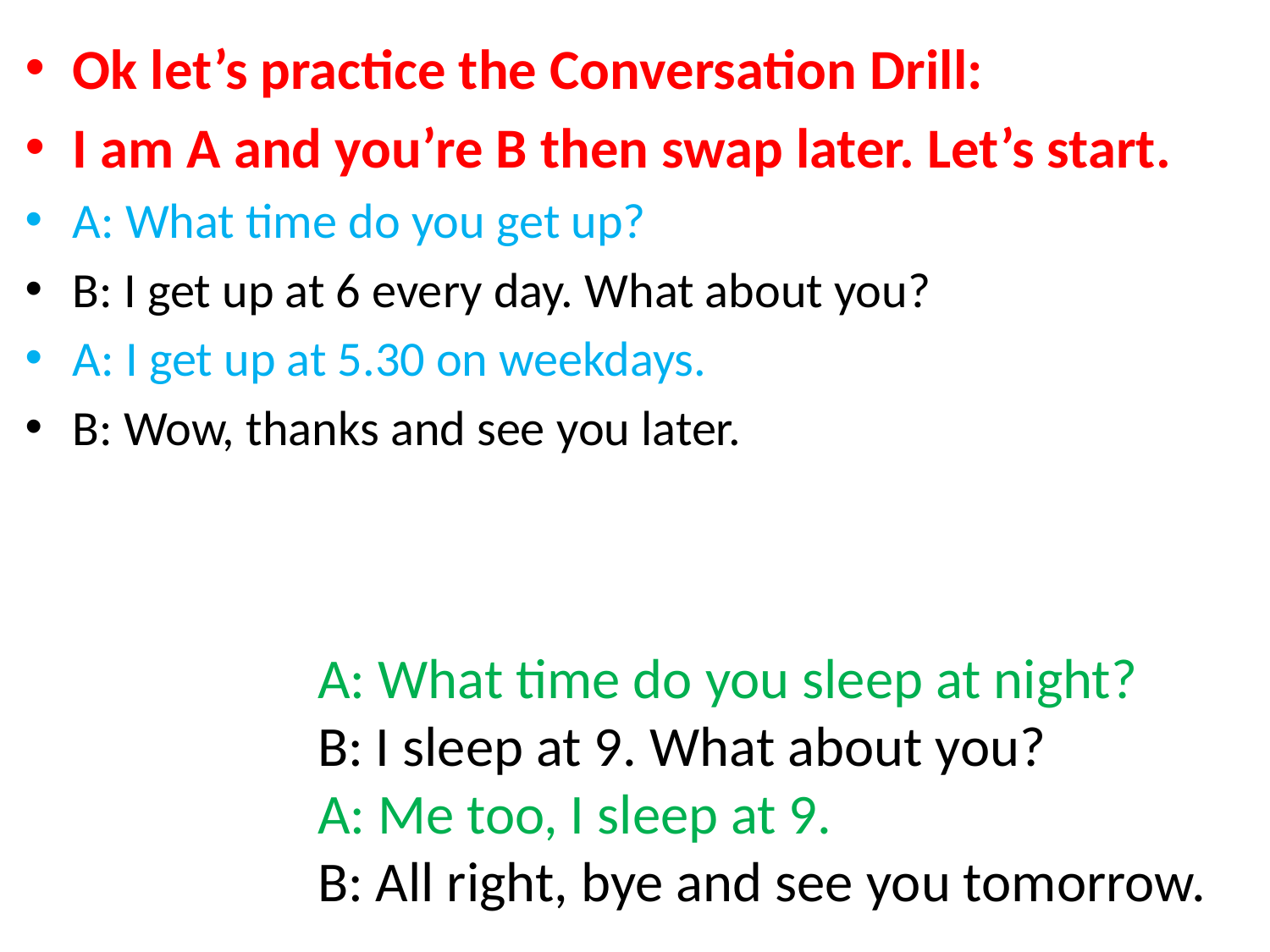

Ok let’s practice the Conversation Drill:
I am A and you’re B then swap later. Let’s start.
A: What time do you get up?
B: I get up at 6 every day. What about you?
A: I get up at 5.30 on weekdays.
B: Wow, thanks and see you later.
A: What time do you sleep at night?
B: I sleep at 9. What about you?
A: Me too, I sleep at 9.
B: All right, bye and see you tomorrow.